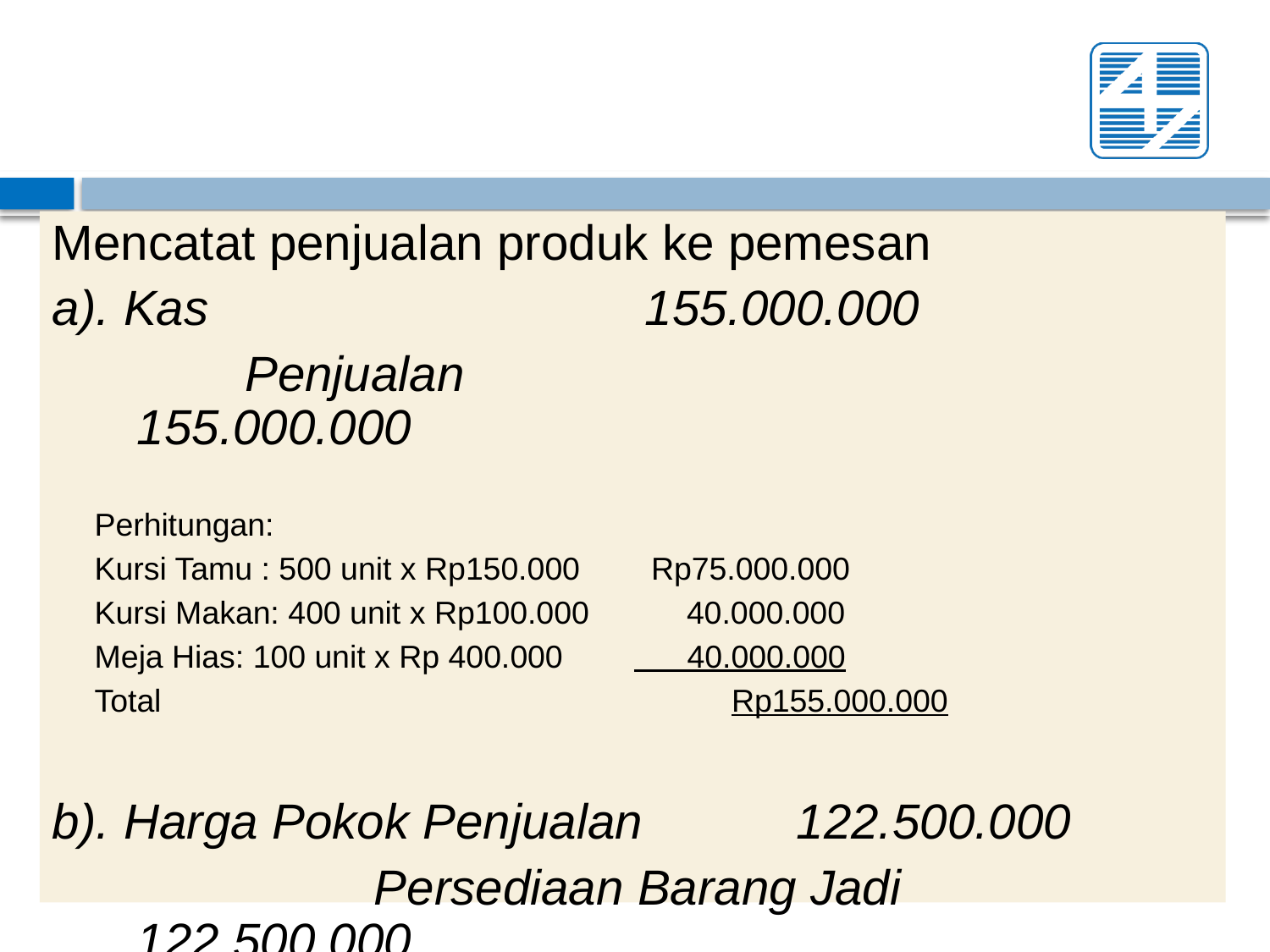

Mencatat penjualan produk ke pemesan
a). Kas				155.000.000
              Penjualan					155.000.000

Perhitungan:
Kursi Tamu : 500 unit x Rp150.000        Rp75.000.000
Kursi Makan: 400 unit x Rp100.000           40.000.000
Meja Hias: 100 unit x Rp 400.000              40.000.000
Total					     Rp155.000.000

b). Harga Pokok Penjualan	           122.500.000
		        Persediaan Barang Jadi		122.500.000